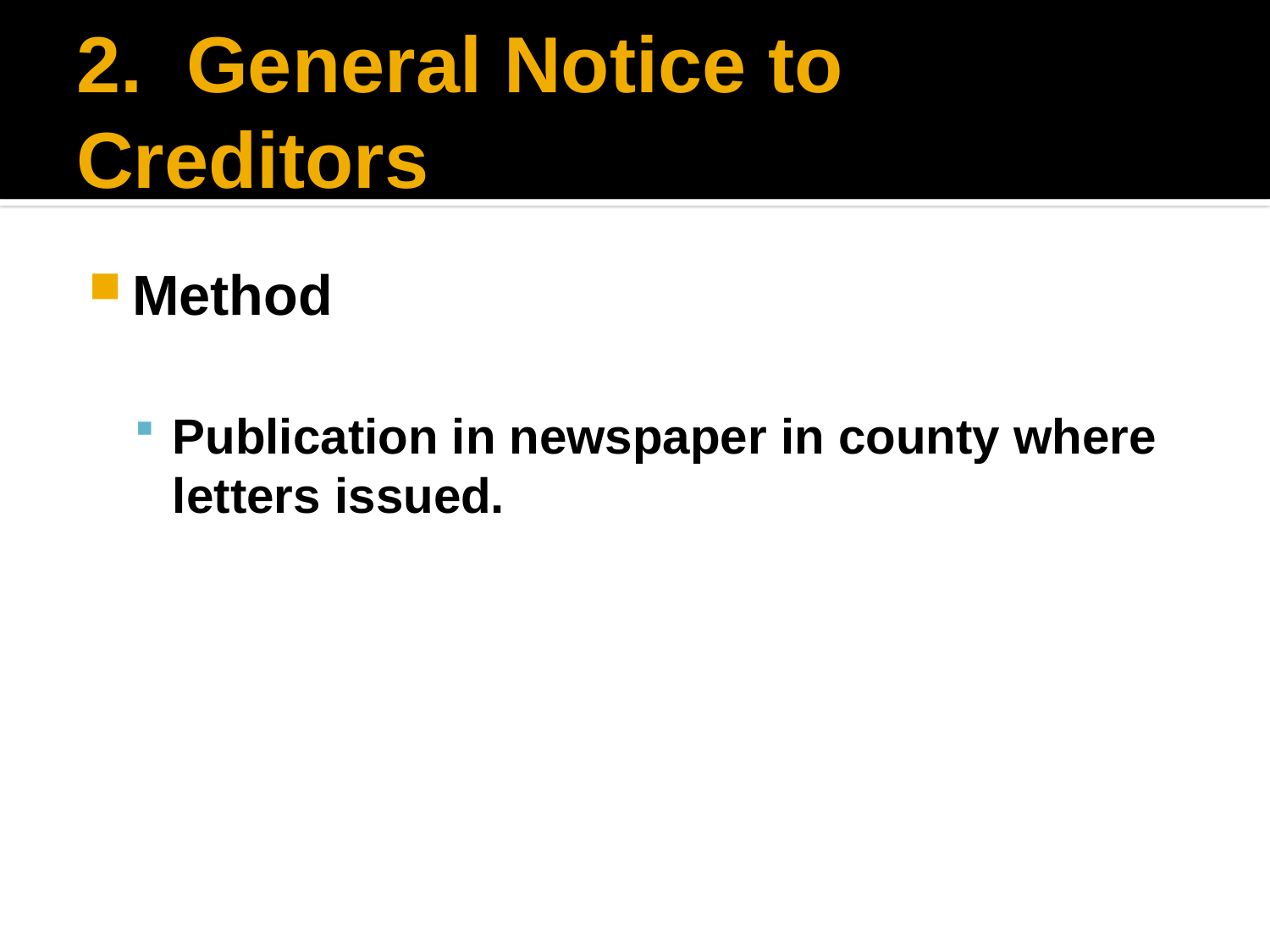

# 2.  General Notice to Creditors
Method

Publication in newspaper in county where letters issued.